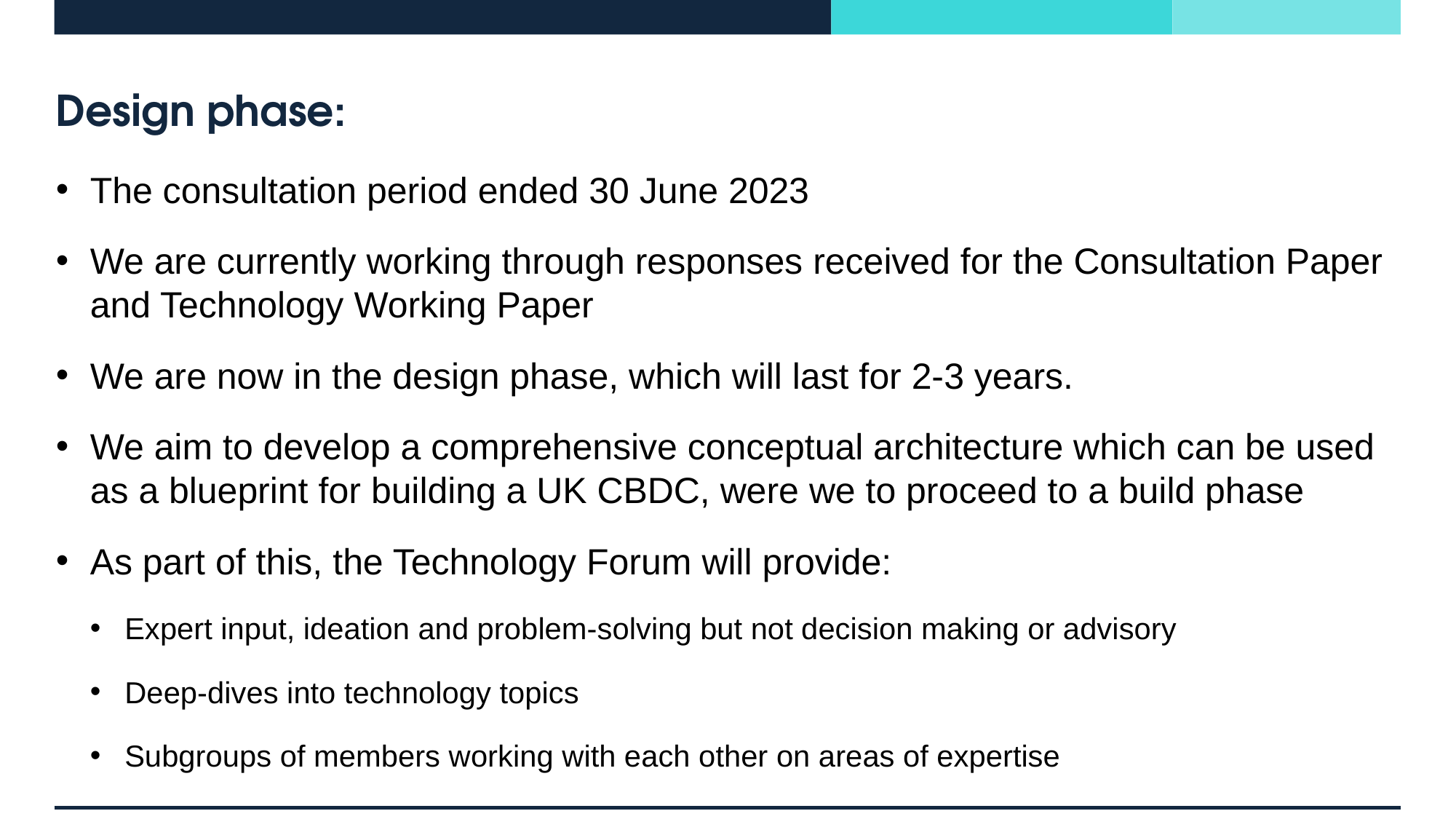

# Design phase:
The consultation period ended 30 June 2023
We are currently working through responses received for the Consultation Paper and Technology Working Paper
We are now in the design phase, which will last for 2-3 years.
We aim to develop a comprehensive conceptual architecture which can be used as a blueprint for building a UK CBDC, were we to proceed to a build phase
As part of this, the Technology Forum will provide:
Expert input, ideation and problem-solving but not decision making or advisory
Deep-dives into technology topics
Subgroups of members working with each other on areas of expertise